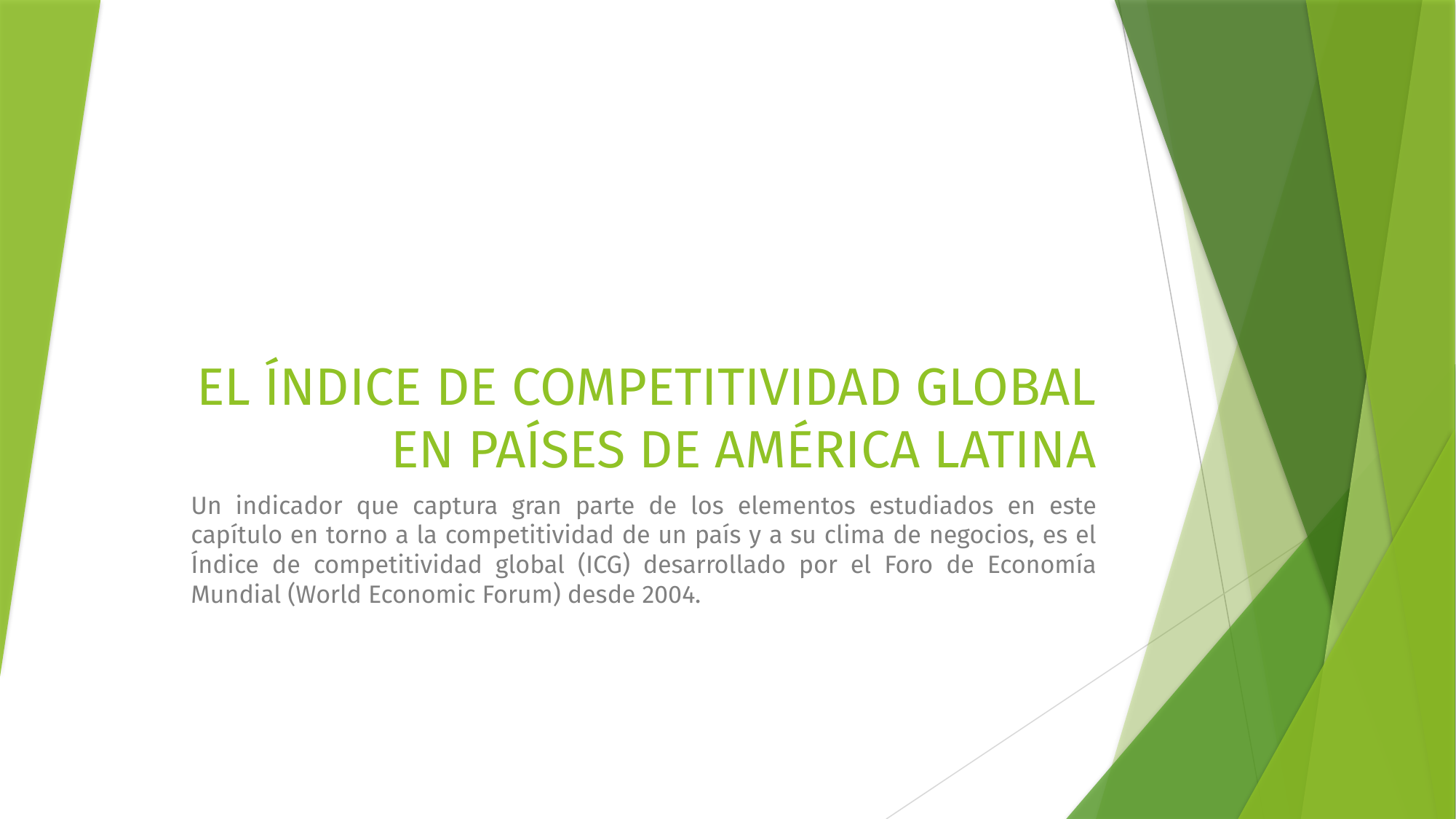

# EL ÍNDICE DE COMPETITIVIDAD GLOBAL EN PAÍSES DE AMÉRICA LATINA
Un indicador que captura gran parte de los elementos estudiados en este capítulo en torno a la competitividad de un país y a su clima de negocios, es el Índice de competitividad global (ICG) desarrollado por el Foro de Economía Mundial (World Economic Forum) desde 2004.